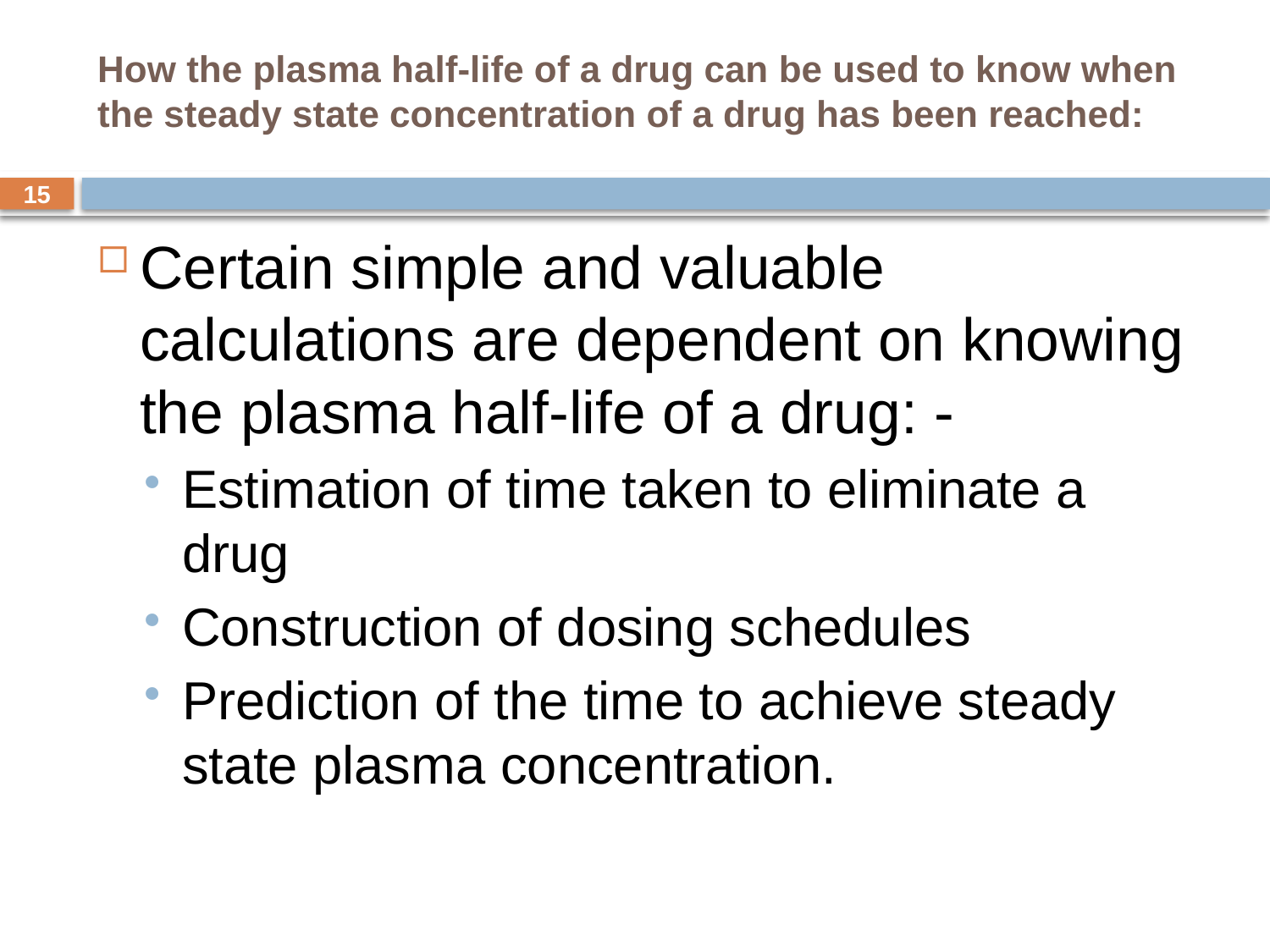

# How the plasma half-life of a drug can be used to know when the steady state concentration of a drug has been reached:
15
Certain simple and valuable calculations are dependent on knowing the plasma half-life of a drug: -
Estimation of time taken to eliminate a drug
Construction of dosing schedules
Prediction of the time to achieve steady state plasma concentration.